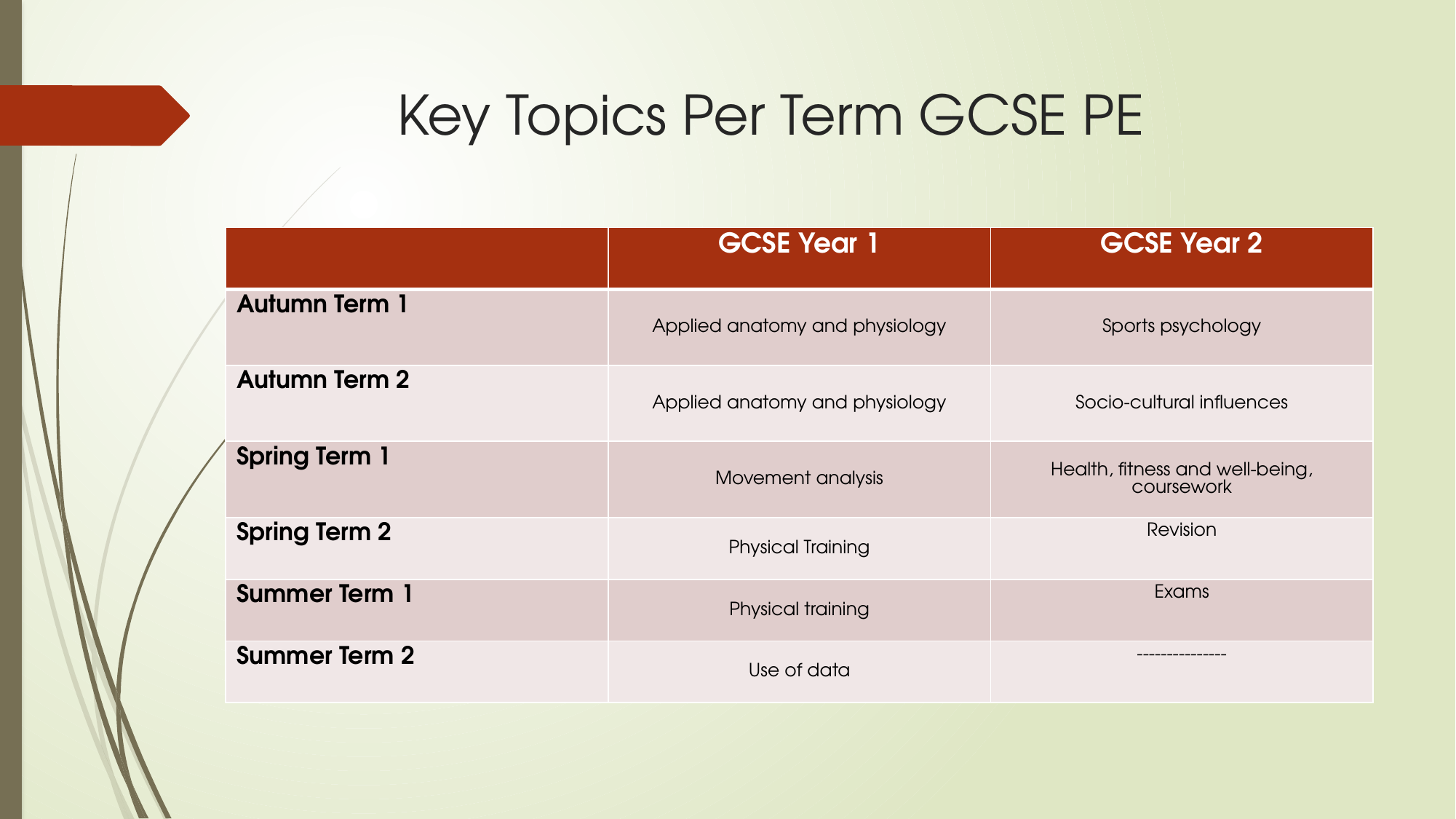

# Key Topics Per Term GCSE PE
|  | GCSE Year 1 | GCSE Year 2 |
| --- | --- | --- |
| Autumn Term 1 | Applied anatomy and physiology | Sports psychology |
| Autumn Term 2 | Applied anatomy and physiology | Socio-cultural influences |
| Spring Term 1 | Movement analysis | Health, fitness and well-being, coursework |
| Spring Term 2 | Physical Training | Revision |
| Summer Term 1 | Physical training | Exams |
| Summer Term 2 | Use of data | --------------- |